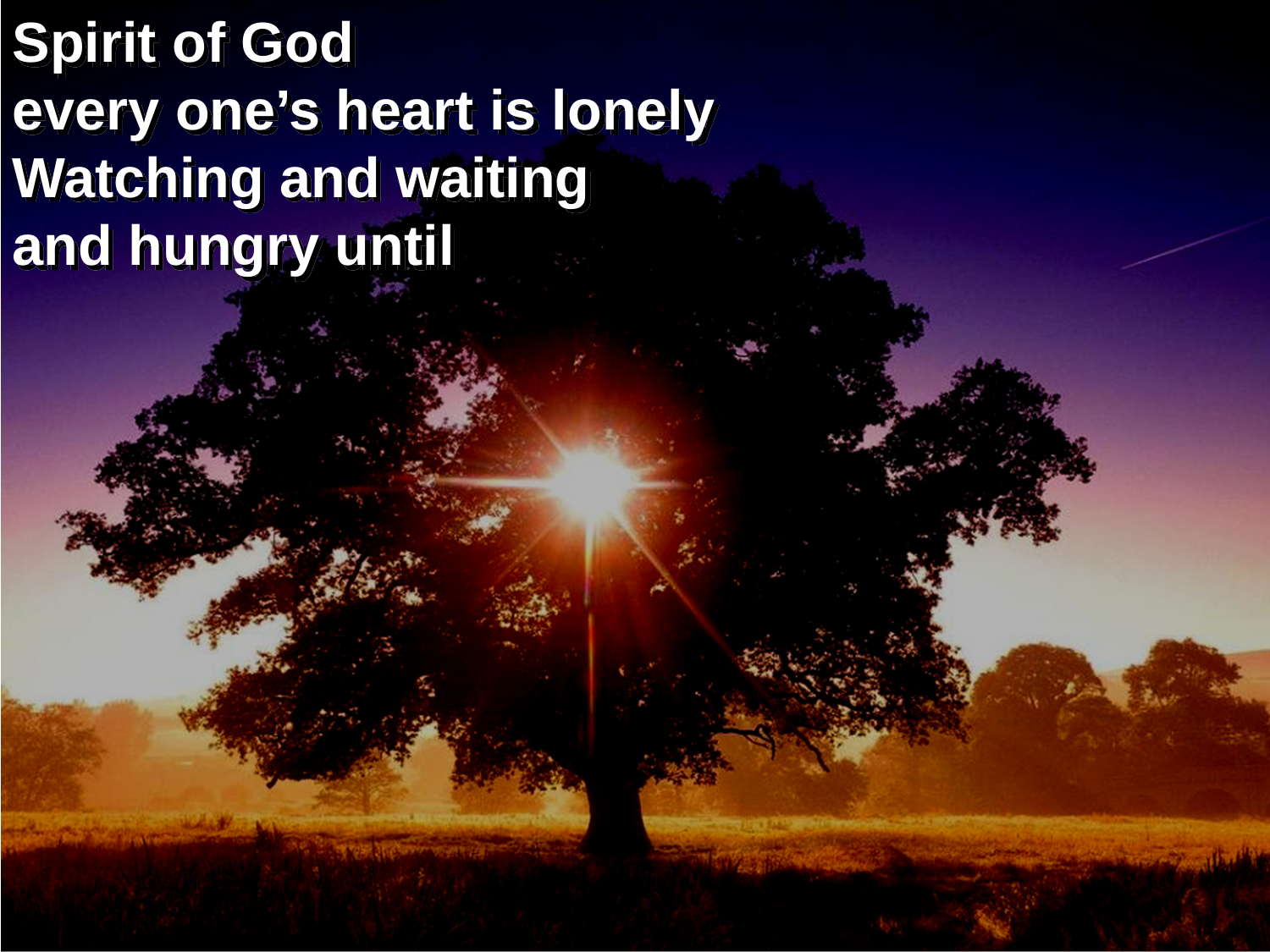

Spirit of God
every one’s heart is lonely
Watching and waiting
and hungry until